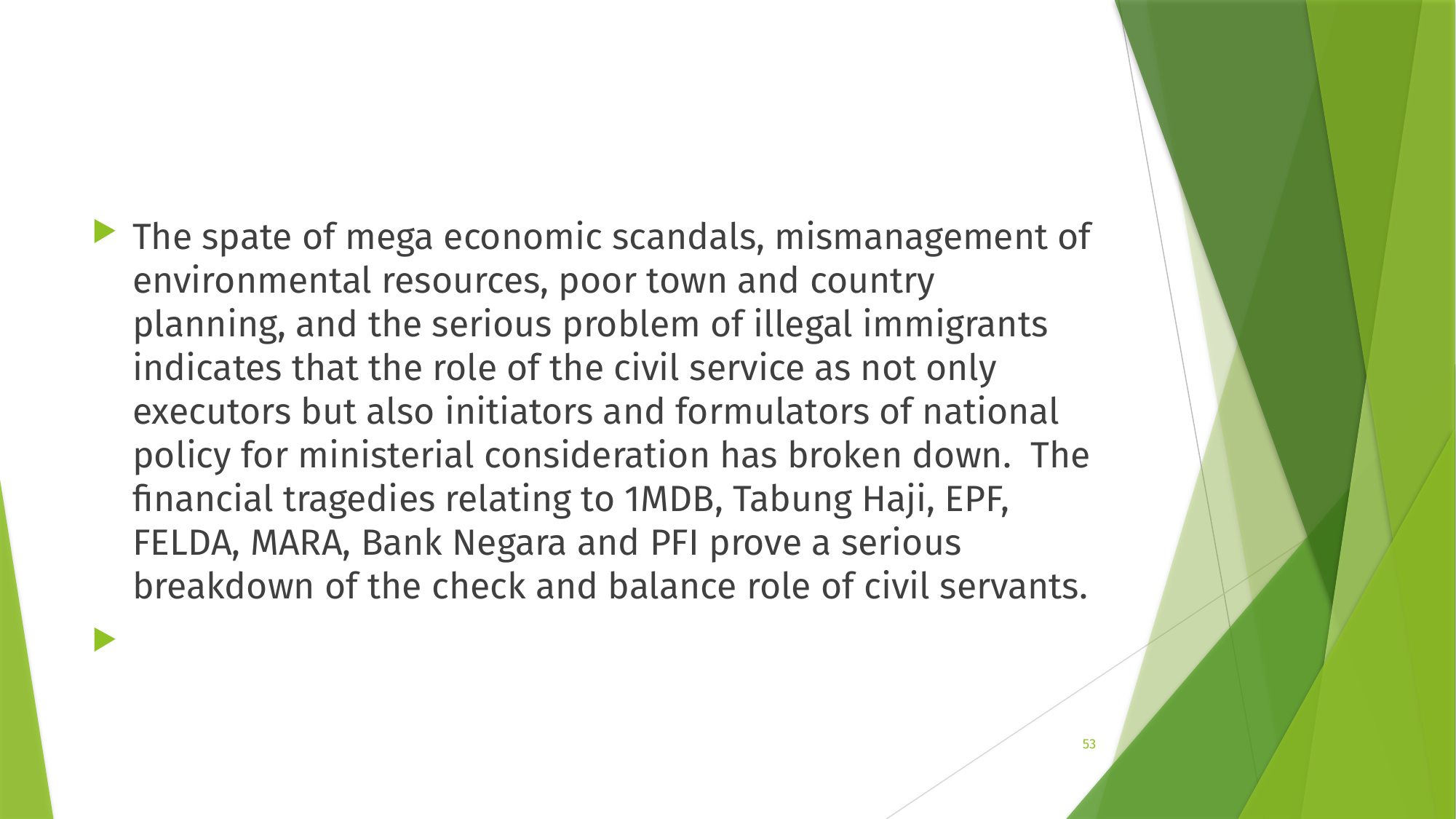

The spate of mega economic scandals, mismanagement of environmental resources, poor town and country planning, and the serious problem of illegal immigrants indicates that the role of the civil service as not only executors but also initiators and formulators of national policy for ministerial consideration has broken down.  The financial tragedies relating to 1MDB, Tabung Haji, EPF, FELDA, MARA, Bank Negara and PFI prove a serious breakdown of the check and balance role of civil servants.

53